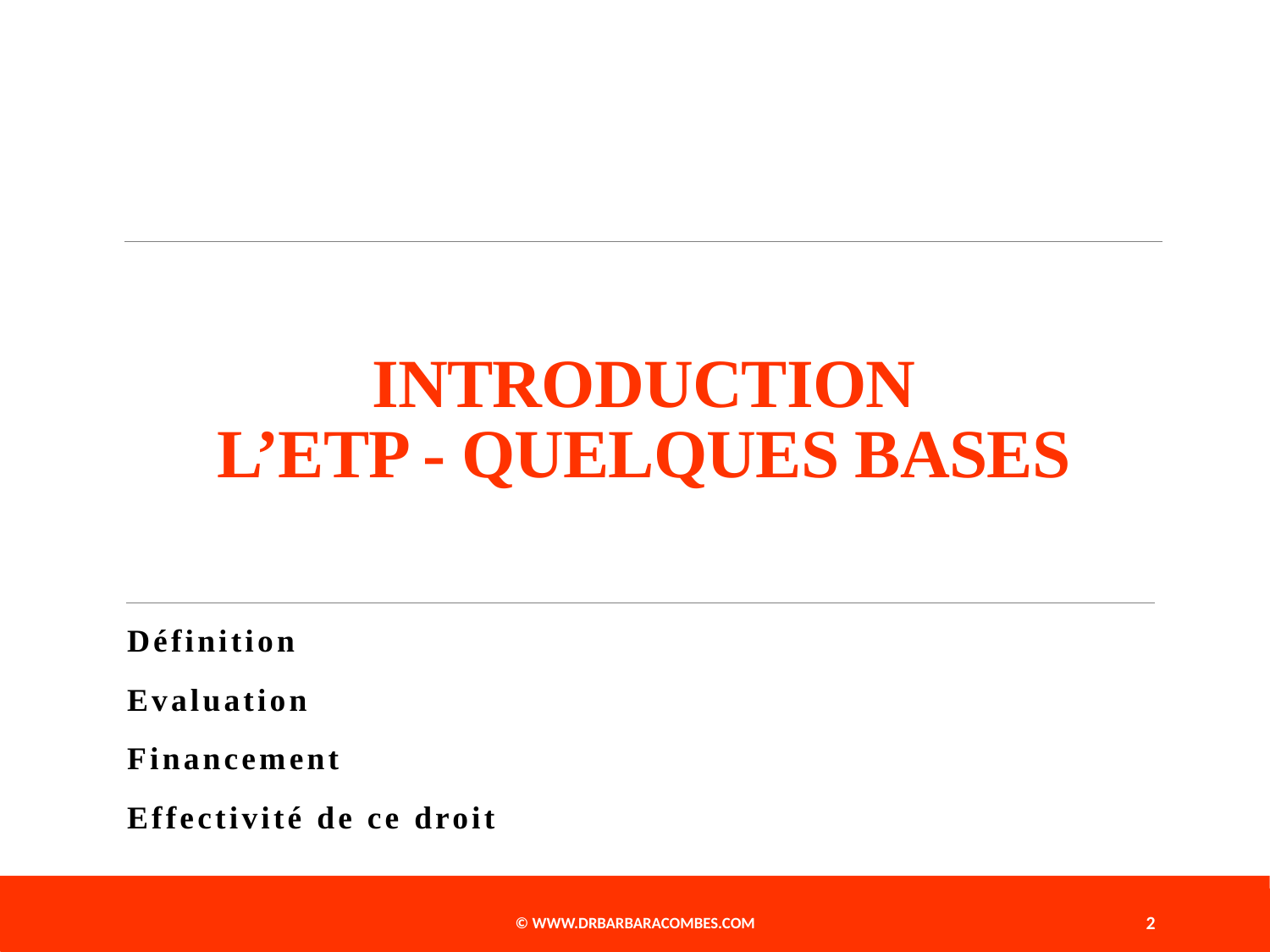

# INTRODUCTION L’ETP - QUELQUES BASES
Définition
Evaluation
Financement
Effectivité de ce droit
© www.drbarbaracombes.com
2